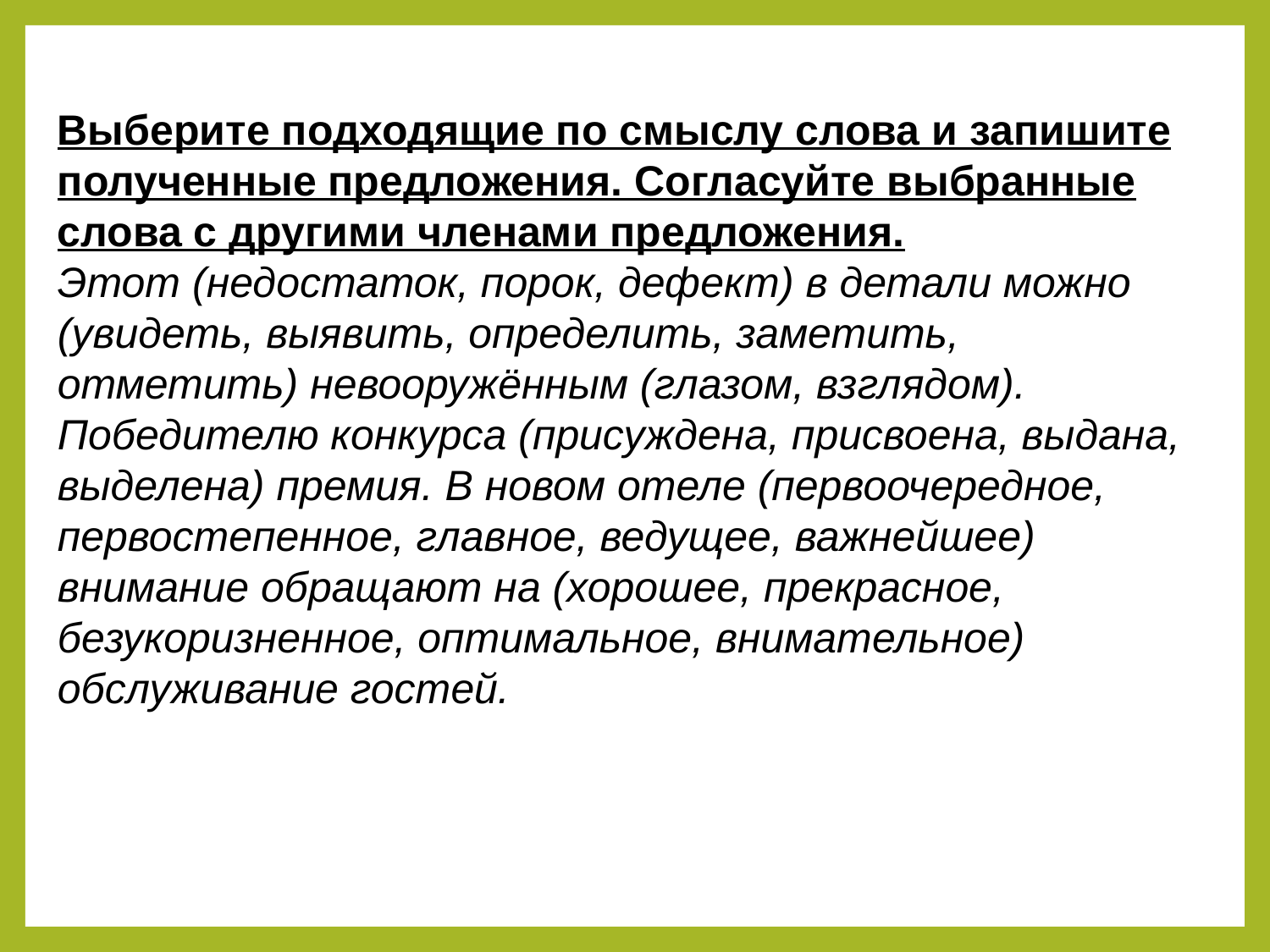

Выберите подходящие по смыслу слова и запишите полученные предложения. Согласуйте выбранные слова с другими членами предложения.
Этот (недостаток, порок, дефект) в детали можно (увидеть, выявить, определить, заметить, отметить) невооружённым (глазом, взглядом). Победителю конкурса (присуждена, присвоена, выдана, выделена) премия. В новом отеле (первоочередное, первостепенное, главное, ведущее, важнейшее) внимание обращают на (хорошее, прекрасное, безукоризненное, оптимальное, внимательное) обслуживание гостей.